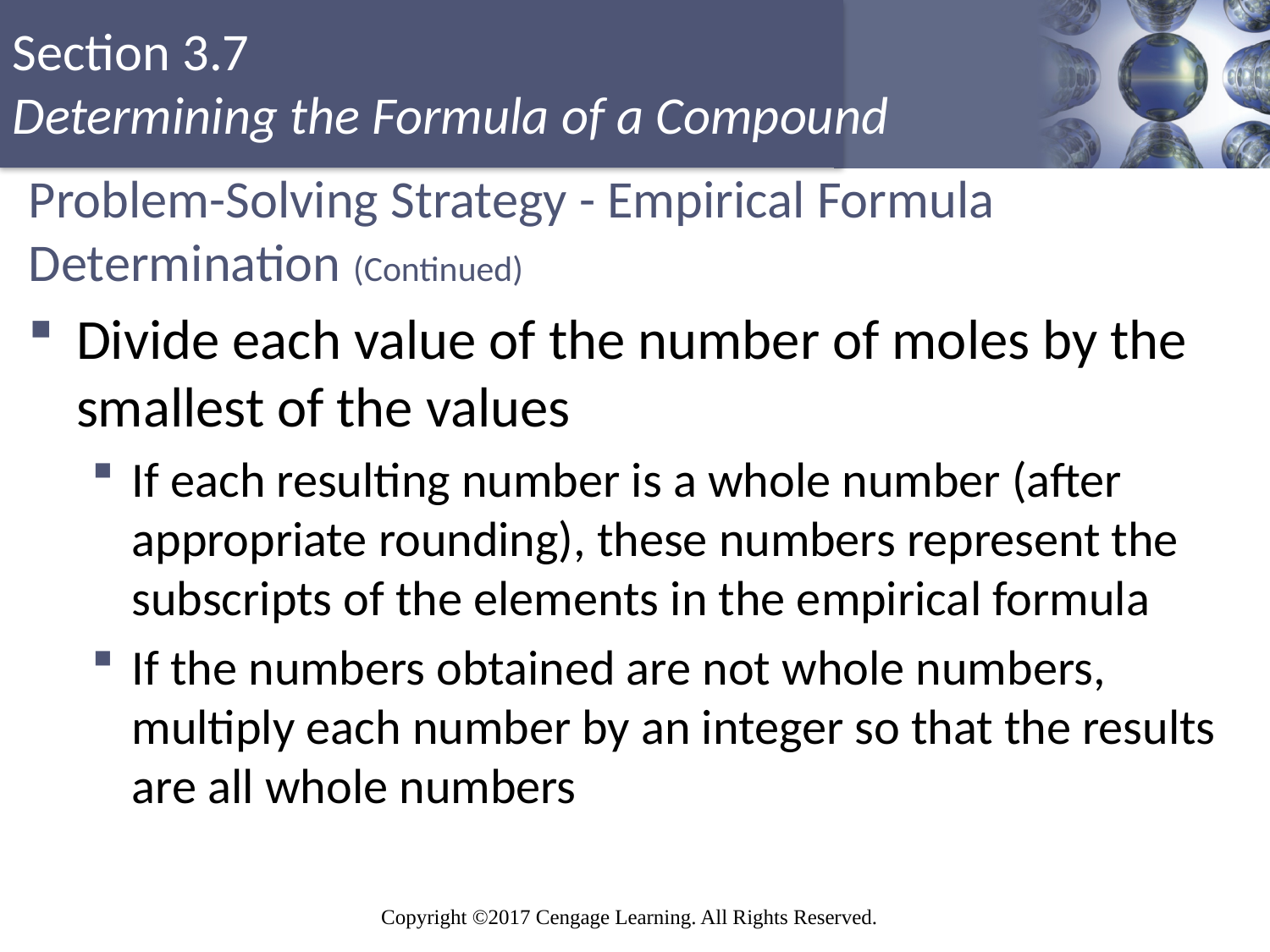

# Problem-Solving Strategy - Empirical Formula Determination (Continued)
Divide each value of the number of moles by the smallest of the values
If each resulting number is a whole number (after appropriate rounding), these numbers represent the subscripts of the elements in the empirical formula
If the numbers obtained are not whole numbers, multiply each number by an integer so that the results are all whole numbers